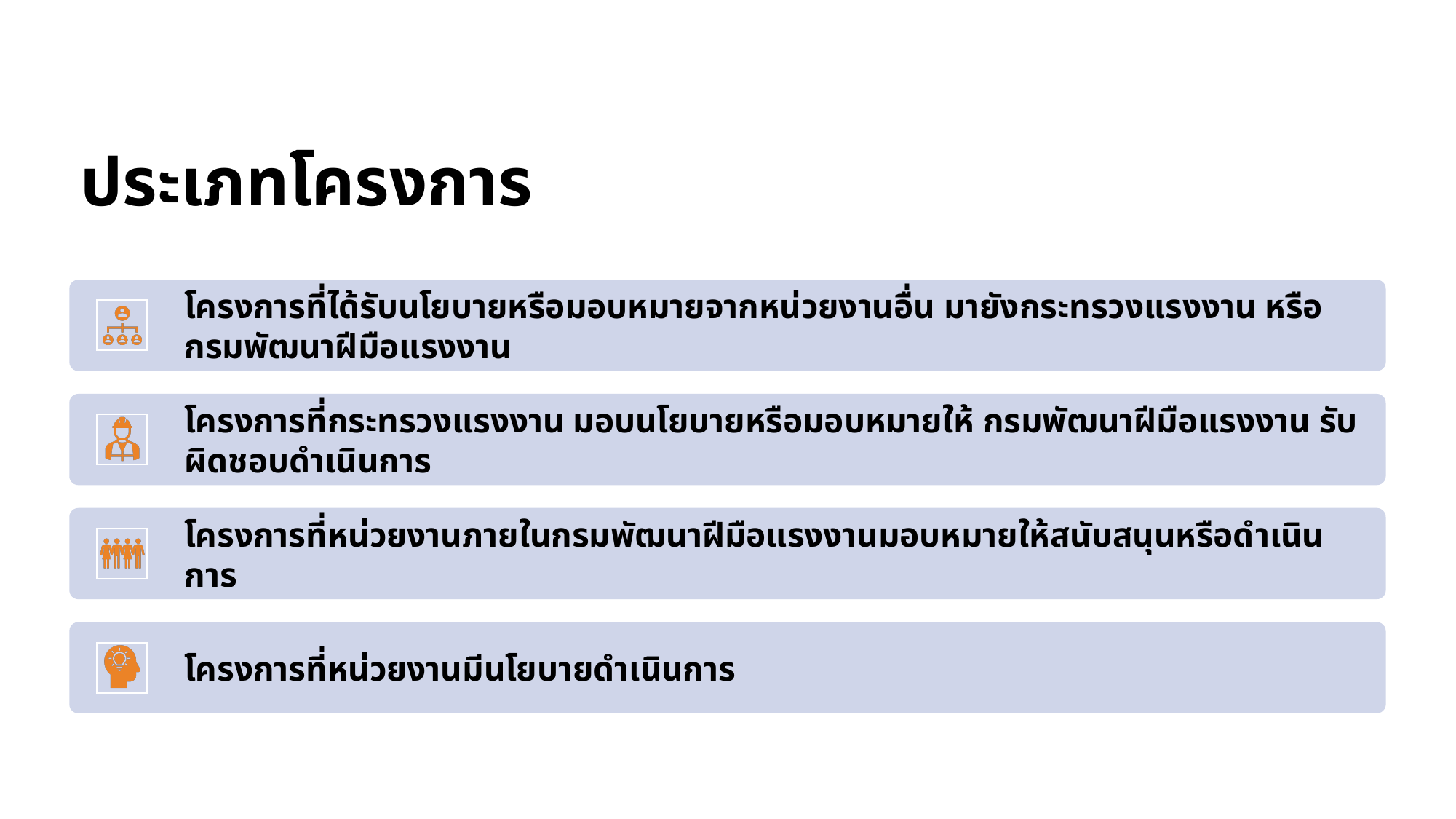

# ประเภทโครงการ
โครงการที่ได้รับนโยบายหรือมอบหมายจากหน่วยงานอื่น มายังกระทรวงแรงงาน หรือ กรมพัฒนาฝีมือแรงงาน
โครงการที่กระทรวงแรงงาน มอบนโยบายหรือมอบหมายให้ กรมพัฒนาฝีมือแรงงาน รับผิดชอบดำเนินการ
โครงการที่หน่วยงานภายในกรมพัฒนาฝีมือแรงงานมอบหมายให้สนับสนุนหรือดำเนินการ
โครงการที่หน่วยงานมีนโยบายดำเนินการ